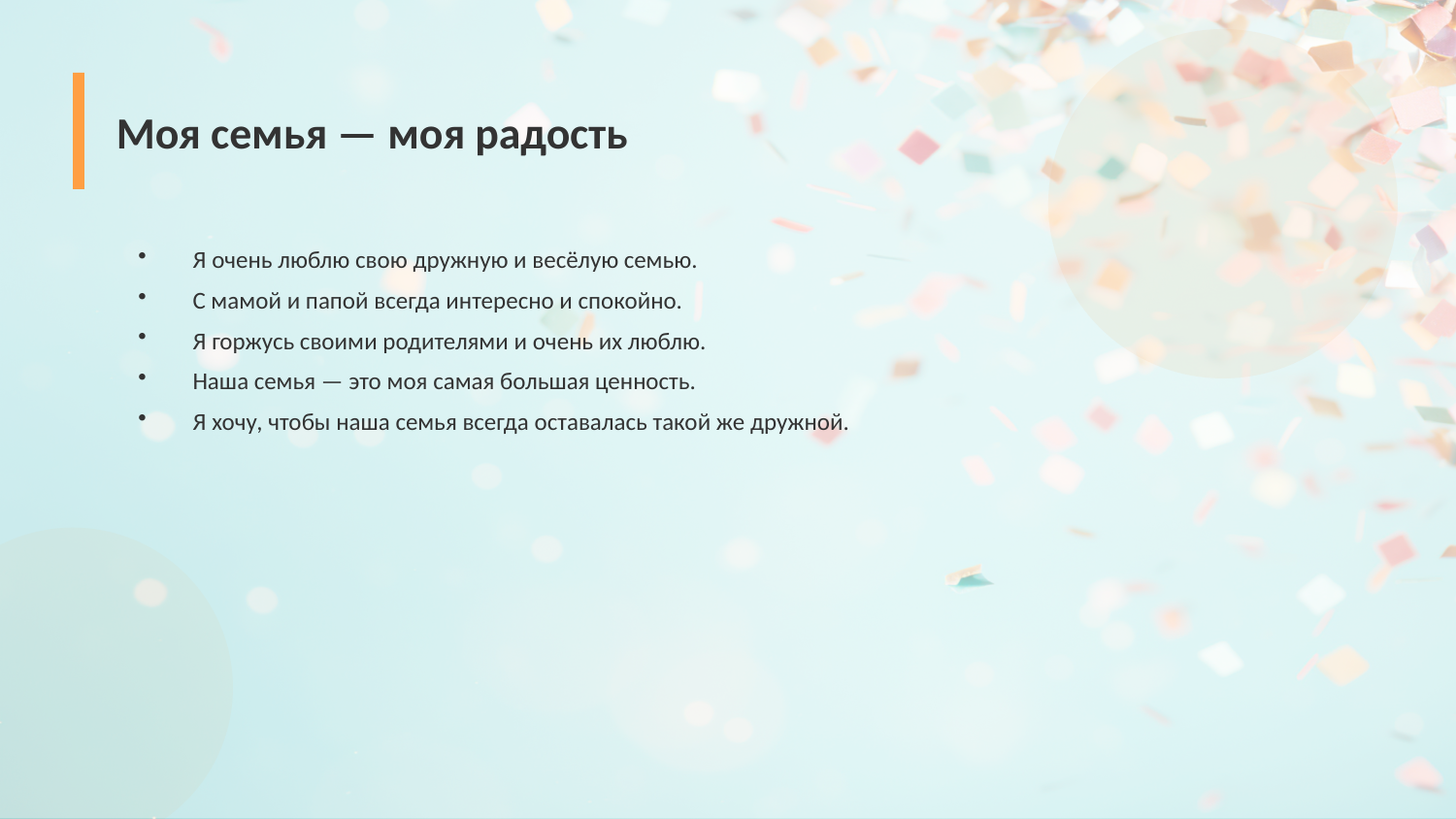

Моя семья — моя радость
Я очень люблю свою дружную и весёлую семью.
С мамой и папой всегда интересно и спокойно.
Я горжусь своими родителями и очень их люблю.
Наша семья — это моя самая большая ценность.
Я хочу, чтобы наша семья всегда оставалась такой же дружной.